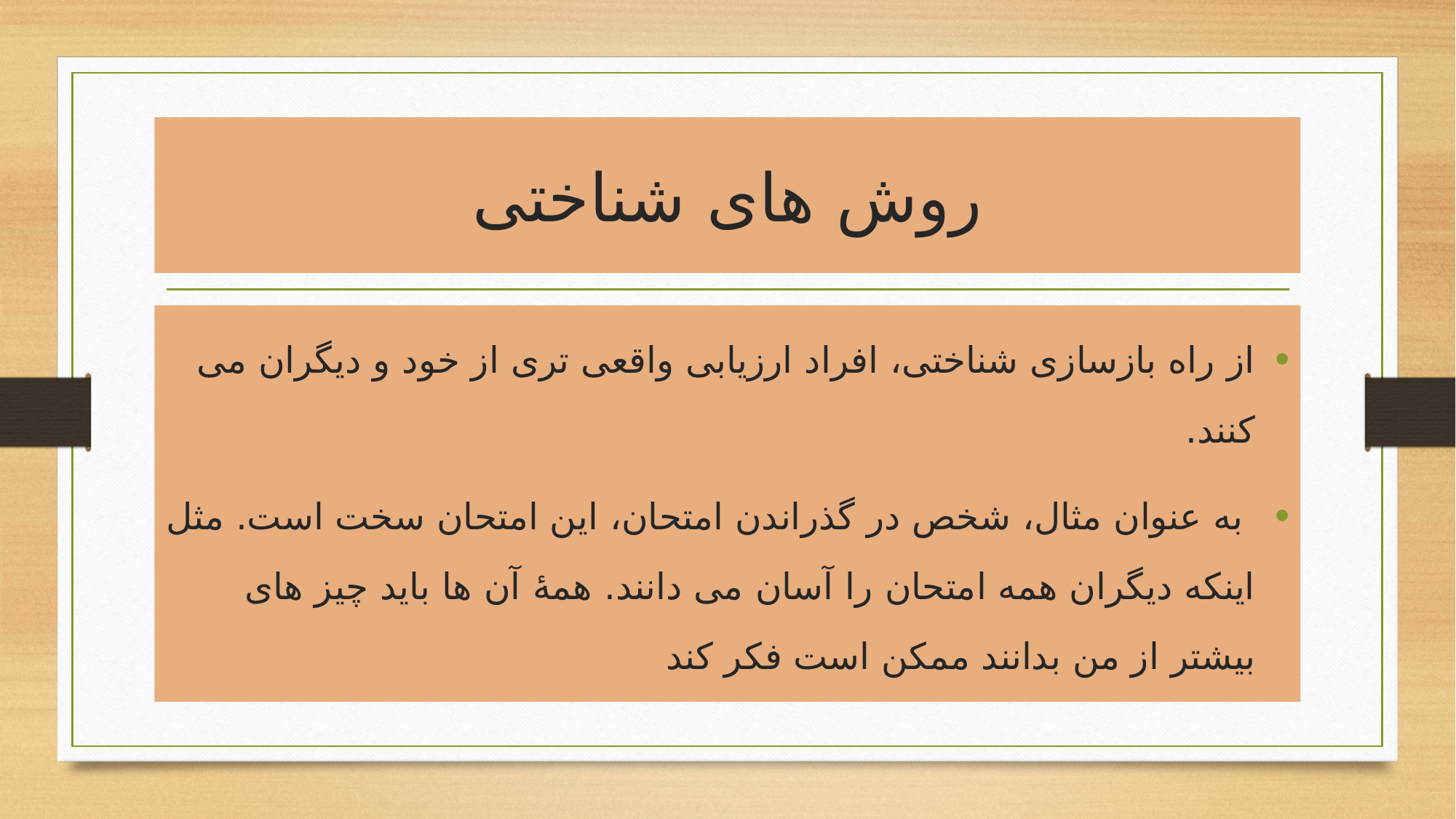

# روش های شناختی
از راه بازسازی شناختی، افراد ارزیابی واقعی تری از خود و دیگران می کنند.
 به عنوان مثال، شخص در گذراندن امتحان، این امتحان سخت است. مثل اینکه دیگران همه امتحان را آسان می دانند. همهٔ آن ها باید چیز های بیشتر از من بدانند ممکن است فکر کند